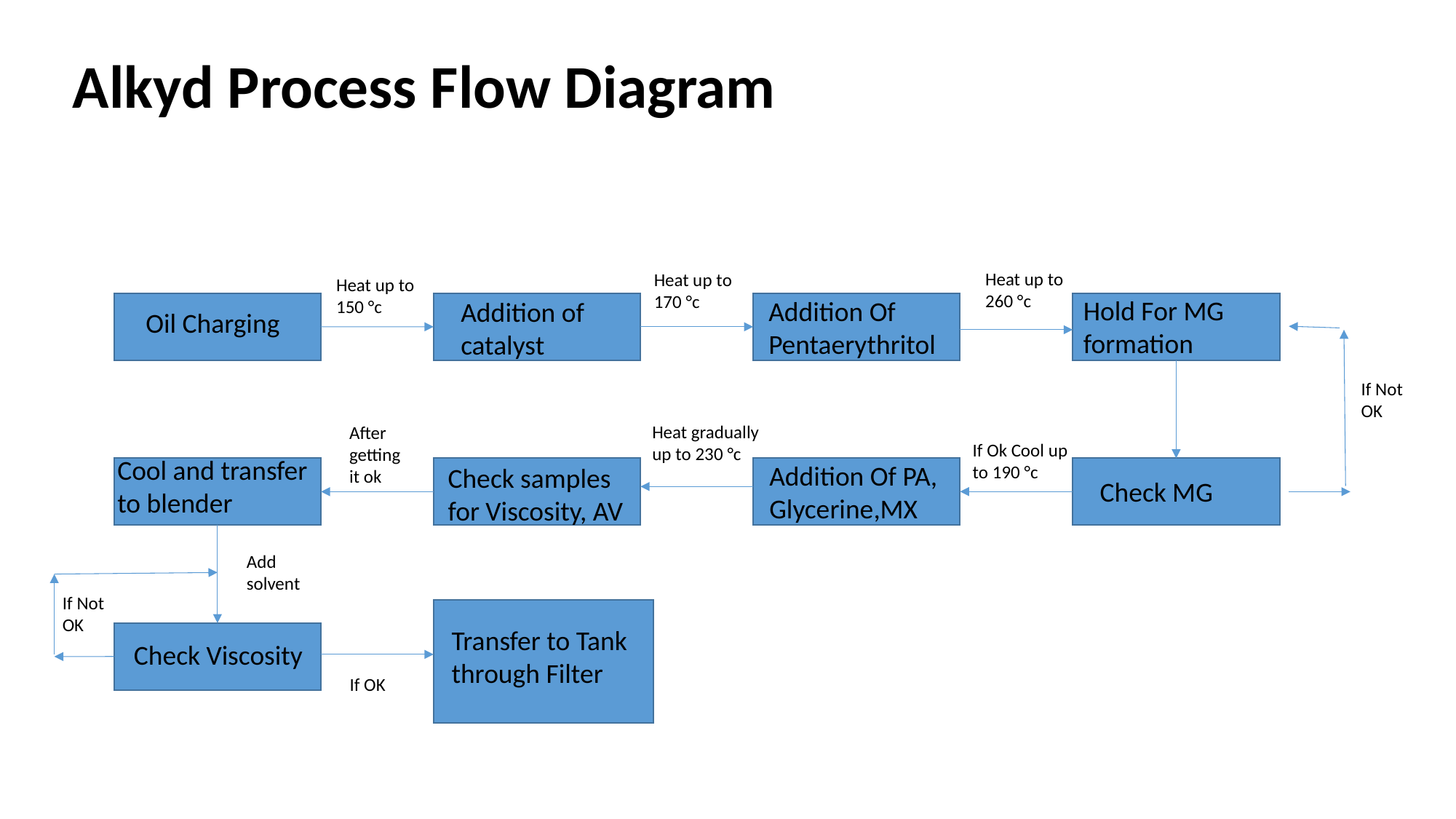

Alkyd Process Flow Diagram
Heat up to 260 °c
Heat up to 170 °c
Heat up to 150 °c
Hold For MG formation
Addition Of Pentaerythritol
Addition of catalyst

Oil Charging
If Not OK
Heat gradually up to 230 °c
After getting it ok
If Ok Cool up to 190 °c
Cool and transfer to blender
Addition Of PA, Glycerine,MX
Check samples for Viscosity, AV

Check MG
Add solvent
If Not OK

Transfer to Tank through Filter

Check Viscosity
If OK